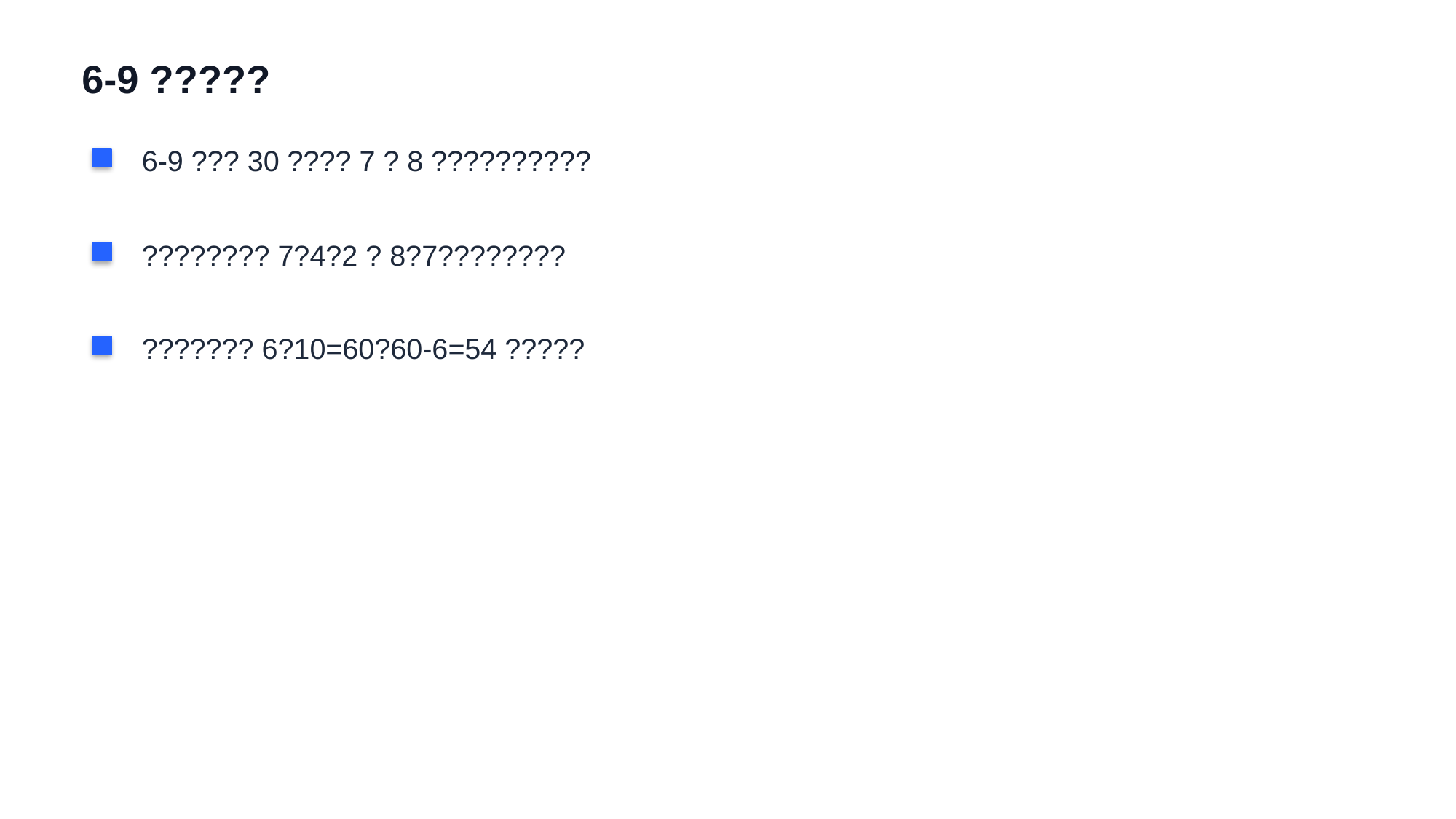

6-9 ?????
6-9 ??? 30 ???? 7 ? 8 ??????????

???????? 7?4?2 ? 8?7????????

??????? 6?10=60?60-6=54 ?????